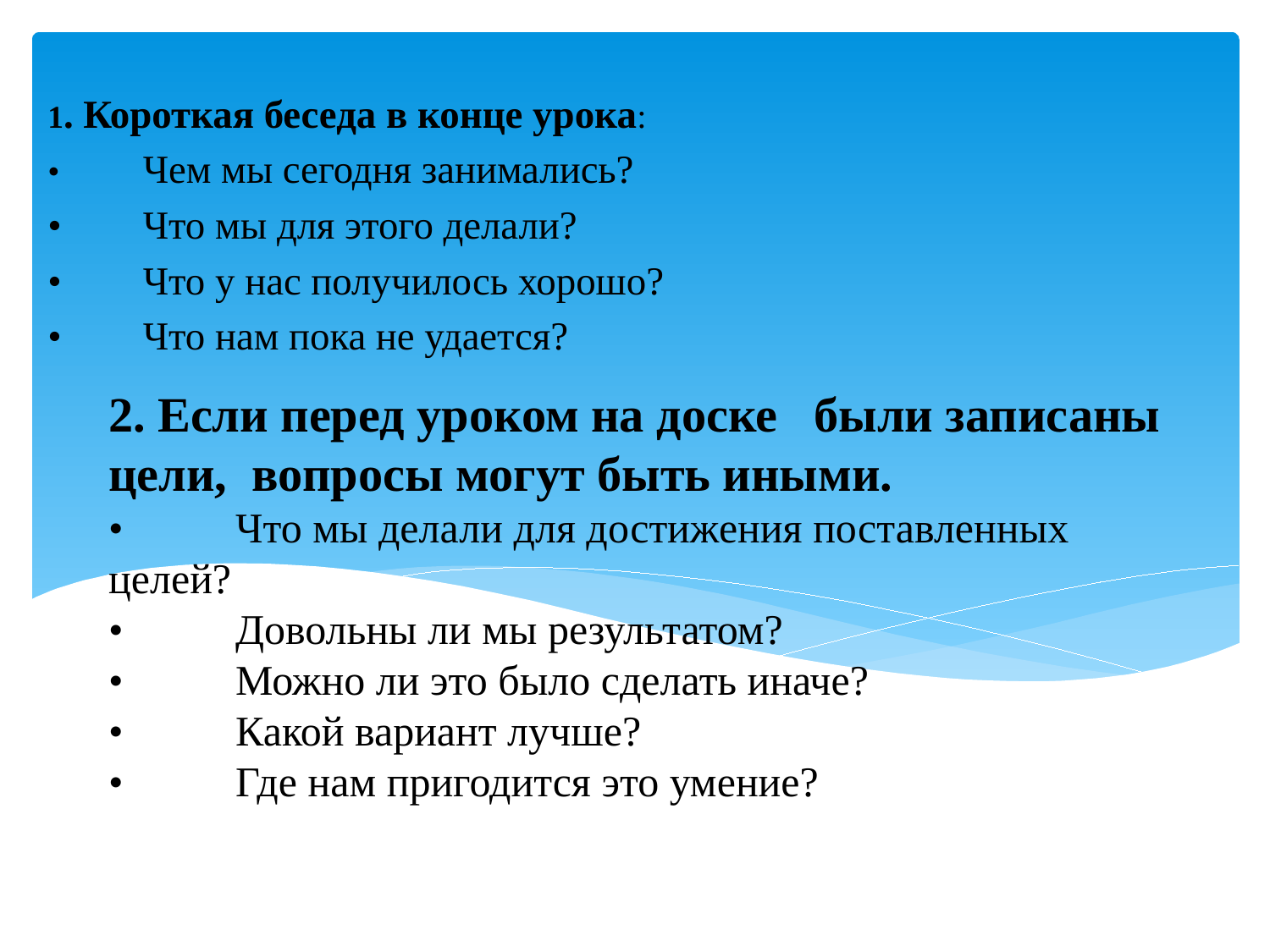

1. Короткая беседа в конце урока:
•	Чем мы сегодня занимались?
•	Что мы для этого делали?
•	Что у нас получилось хорошо?
•	Что нам пока не удается?

# 2. Если перед уроком на доске   были записаны цели,  вопросы могут быть иными. •	Что мы делали для достижения поставленных целей? •	Довольны ли мы результатом? •	Можно ли это было сделать иначе? •	Какой вариант лучше? •	Где нам пригодится это умение?